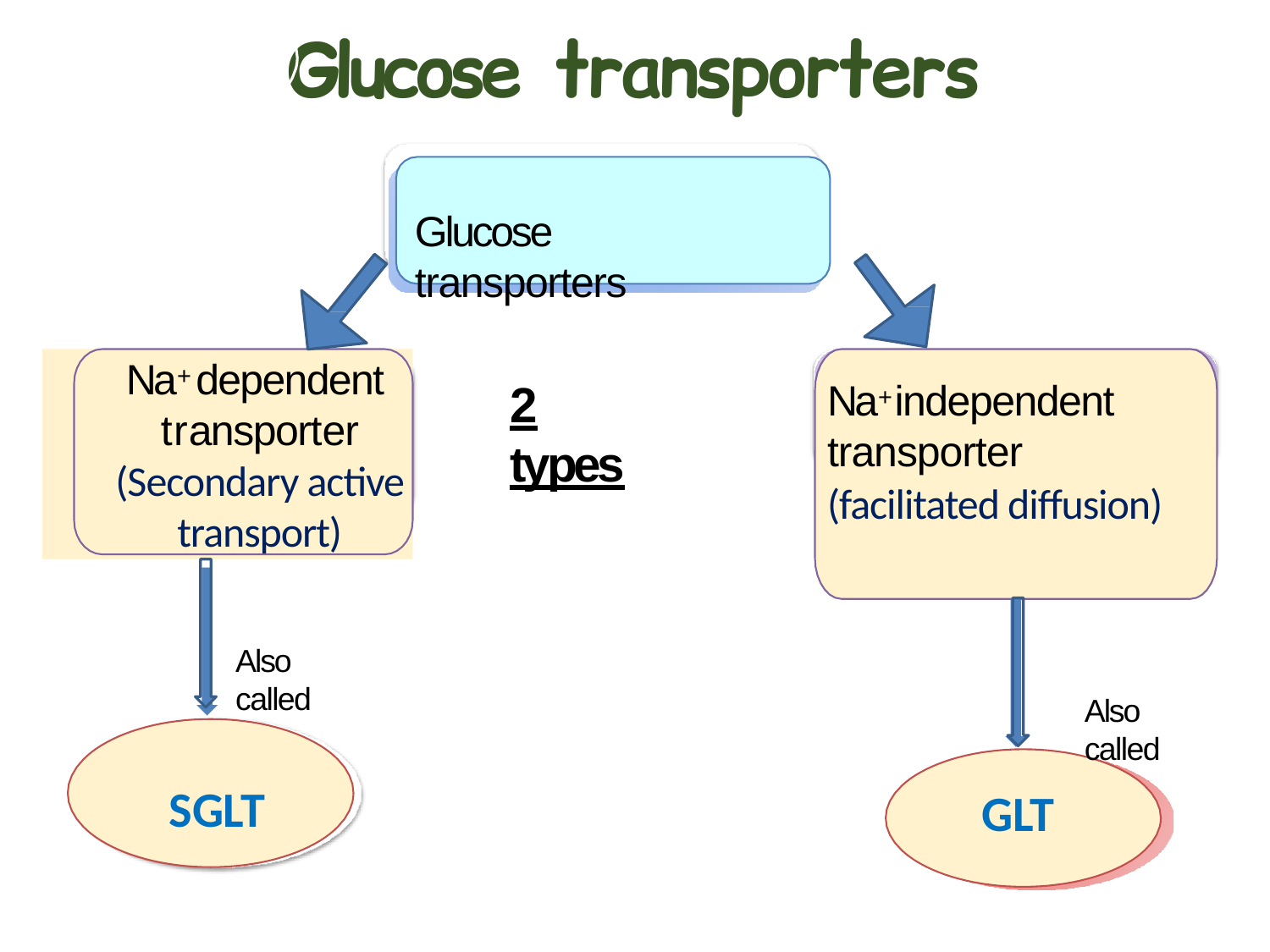

# Glucose transporters

Glucose transporters

Na+  dependent  transporter (Secondary active transport)
2 types
Na+ independent  transporter
(facilitated diffusion)

Also called
Also called

SGLT

GLT